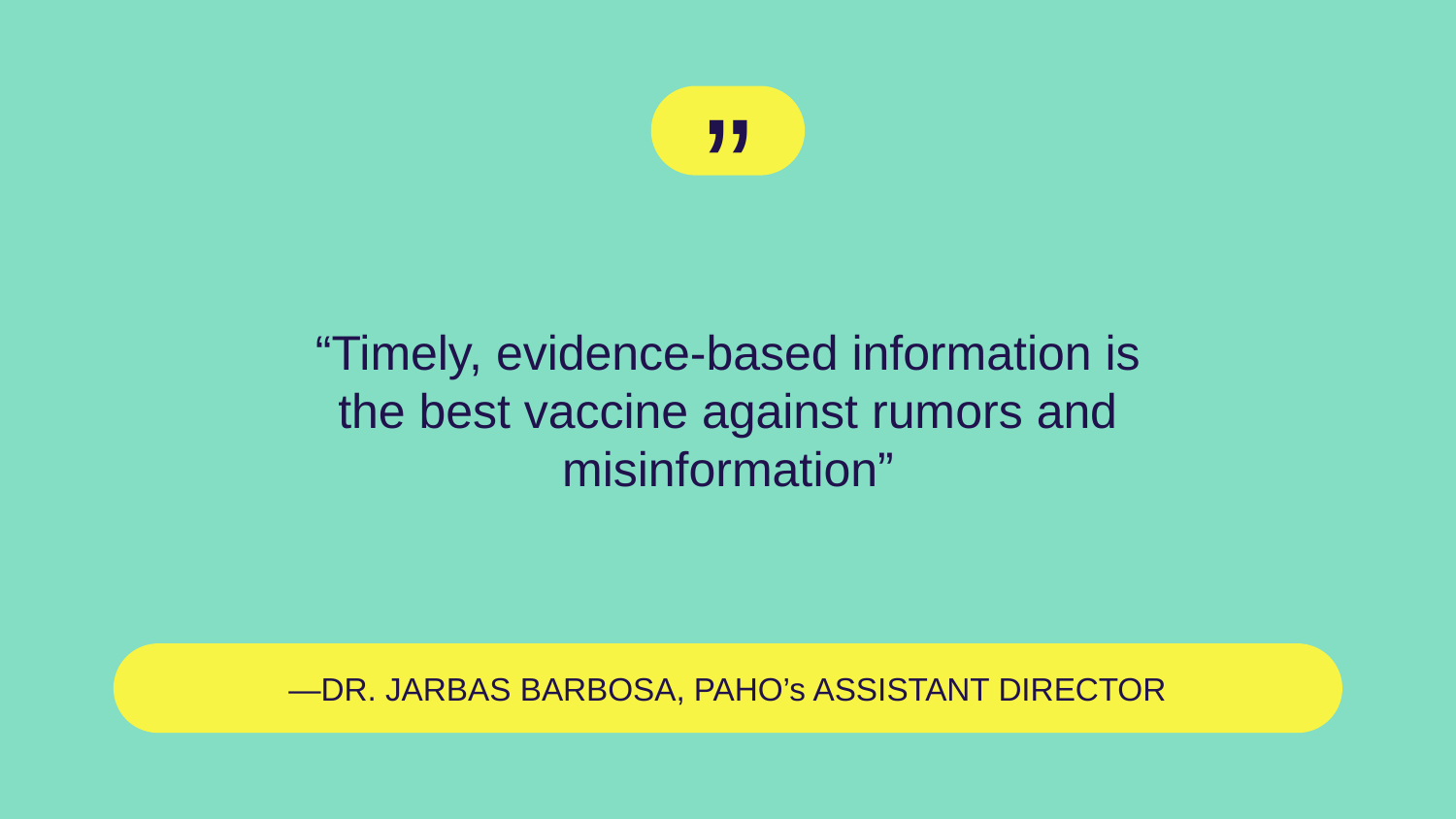

”
“Timely, evidence-based information is the best vaccine against rumors and misinformation”
# —DR. JARBAS BARBOSA, PAHO’s ASSISTANT DIRECTOR